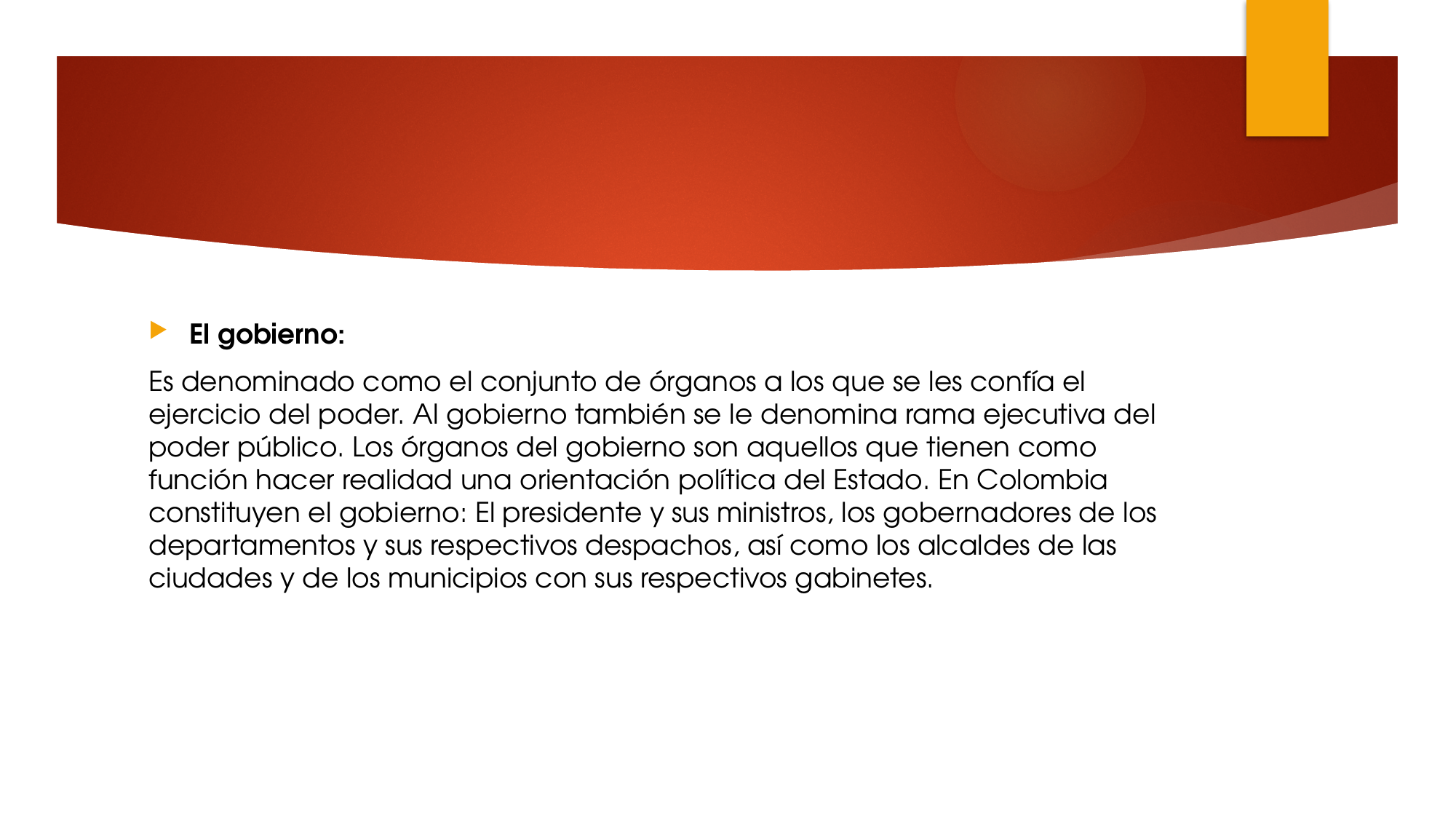

El gobierno:
Es denominado como el conjunto de órganos a los que se les confía el ejercicio del poder. Al gobierno también se le denomina rama ejecutiva del poder público. Los órganos del gobierno son aquellos que tienen como función hacer realidad una orientación política del Estado. En Colombia constituyen el gobierno: El presidente y sus ministros, los gobernadores de los departamentos y sus respectivos despachos, así como los alcaldes de las ciudades y de los municipios con sus respectivos gabinetes.